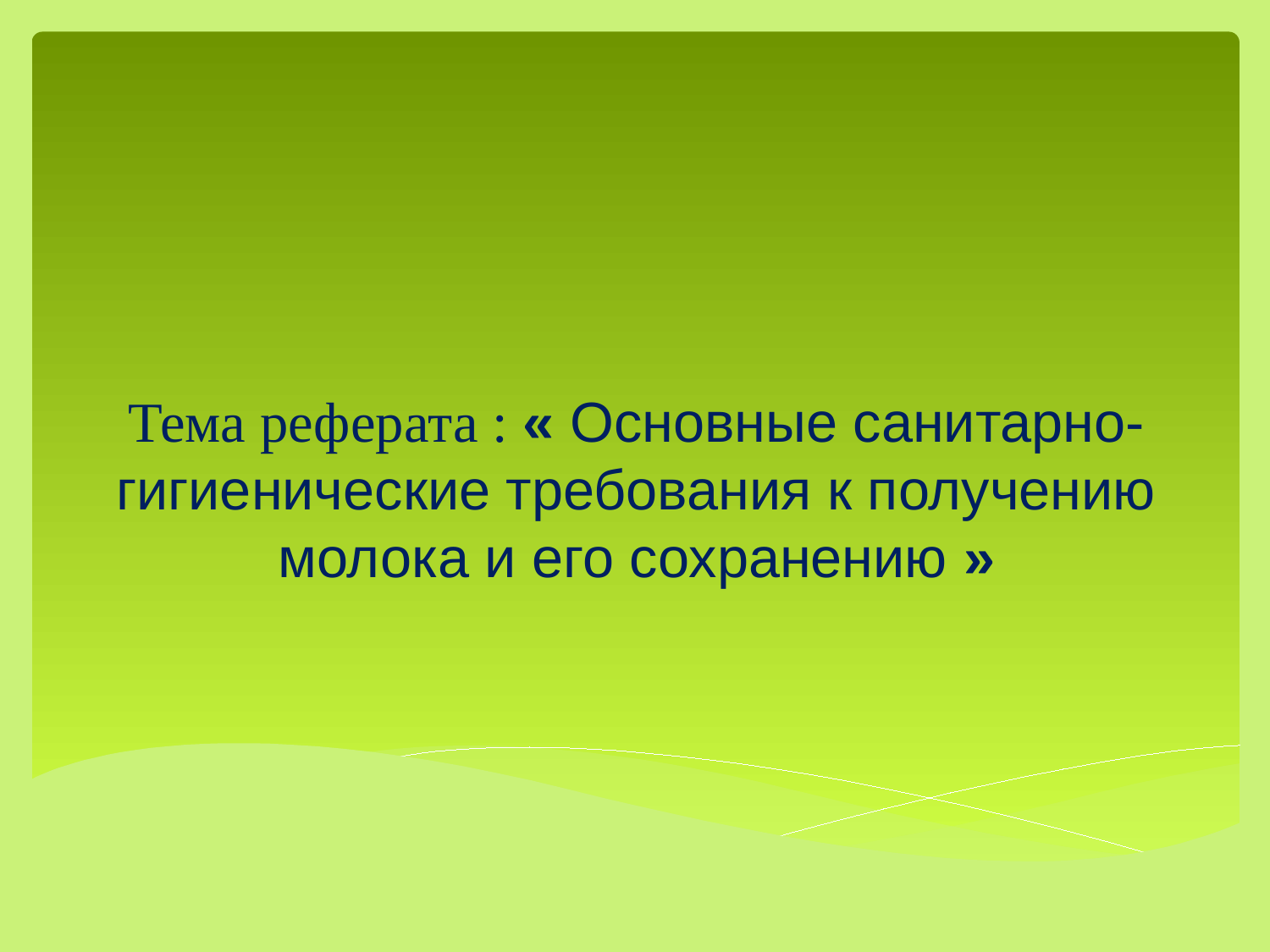

# Тема реферата : « Основные санитарно-гигиенические требования к получению молока и его сохранению »